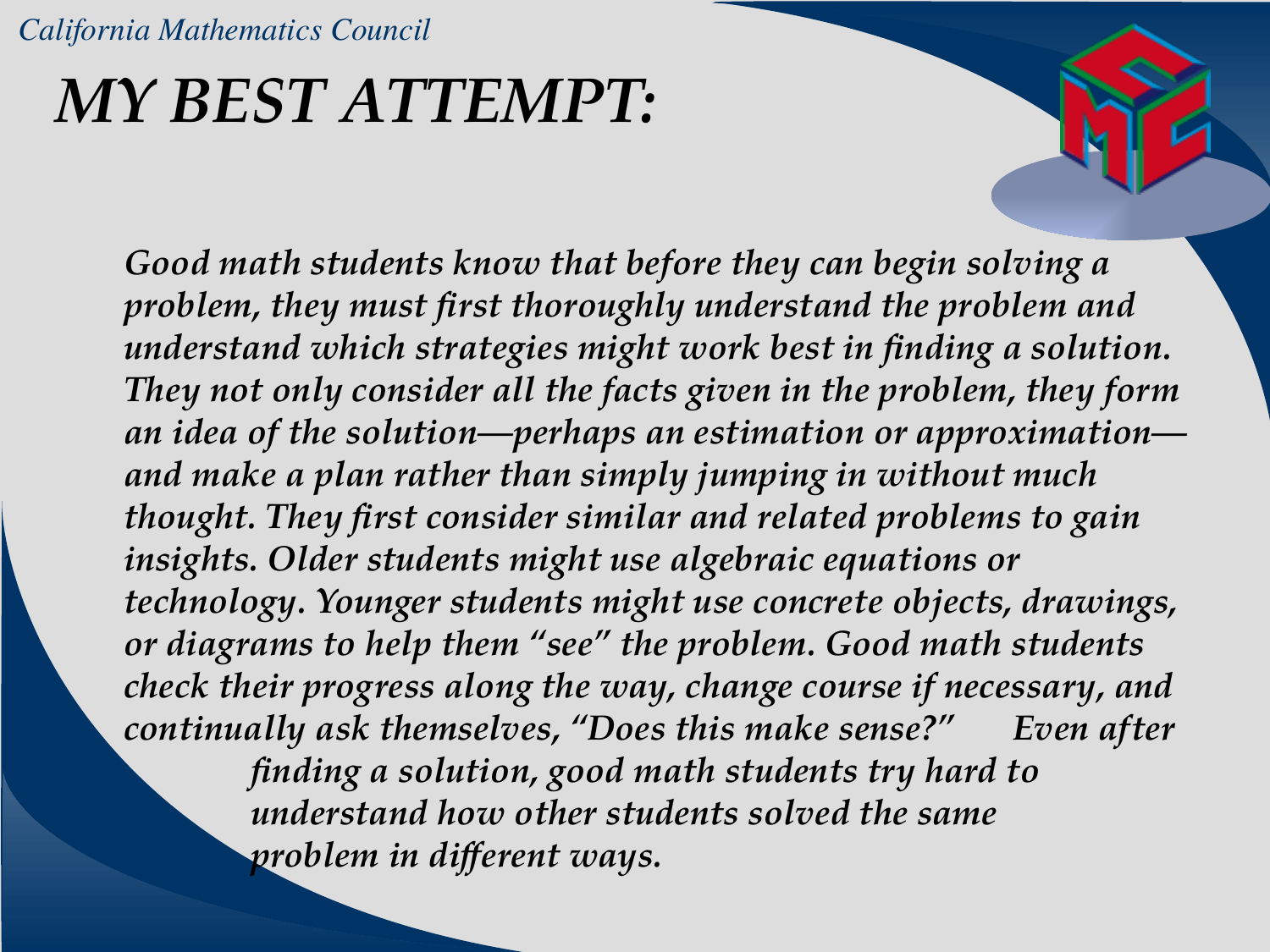

# MY BEST ATTEMPT:
	Good math students know that before they can begin solving a problem, they must first thoroughly understand the problem and understand which strategies might work best in finding a solution. They not only consider all the facts given in the problem, they form an idea of the solution—perhaps an estimation or approximation—and make a plan rather than simply jumping in without much thought. They first consider similar and related problems to gain insights. Older students might use algebraic equations or technology. Younger students might use concrete objects, drawings, or diagrams to help them “see” the problem. Good math students check their progress along the way, change course if necessary, and continually ask themselves, “Does this make sense?” 	Even after 	finding a solution, good math students try hard to 		understand how other students solved the same 			problem in different ways.